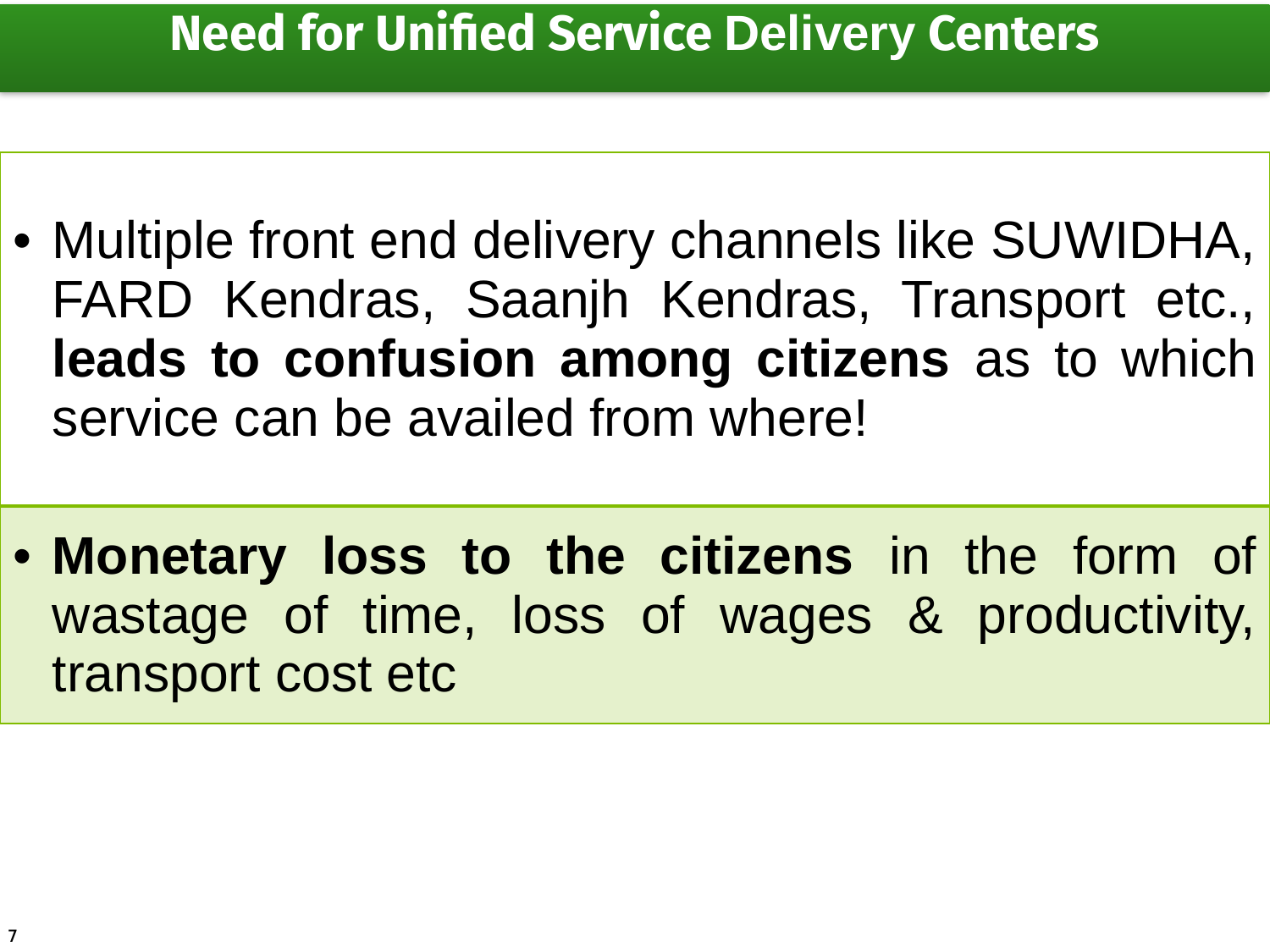

Need for Unified Service Delivery Centers
| Multiple front end delivery channels like SUWIDHA, FARD Kendras, Saanjh Kendras, Transport etc., leads to confusion among citizens as to which service can be availed from where! |
| --- |
| Monetary loss to the citizens in the form of wastage of time, loss of wages & productivity, transport cost etc |